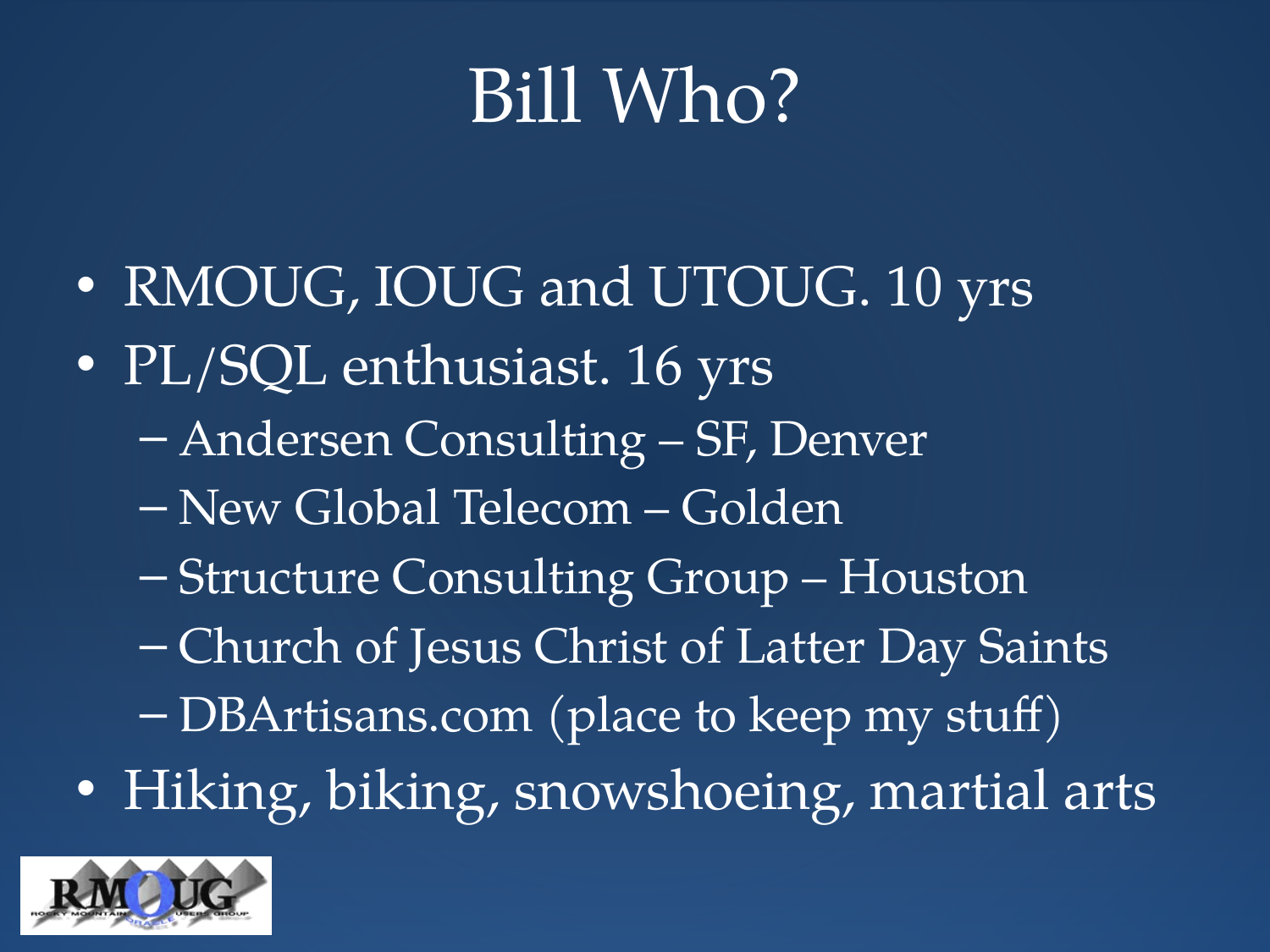

# Bill Who?
RMOUG, IOUG and UTOUG. 10 yrs
PL/SQL enthusiast. 16 yrs
Andersen Consulting – SF, Denver
New Global Telecom – Golden
Structure Consulting Group – Houston
Church of Jesus Christ of Latter Day Saints
DBArtisans.com (place to keep my stuff)
Hiking, biking, snowshoeing, martial arts